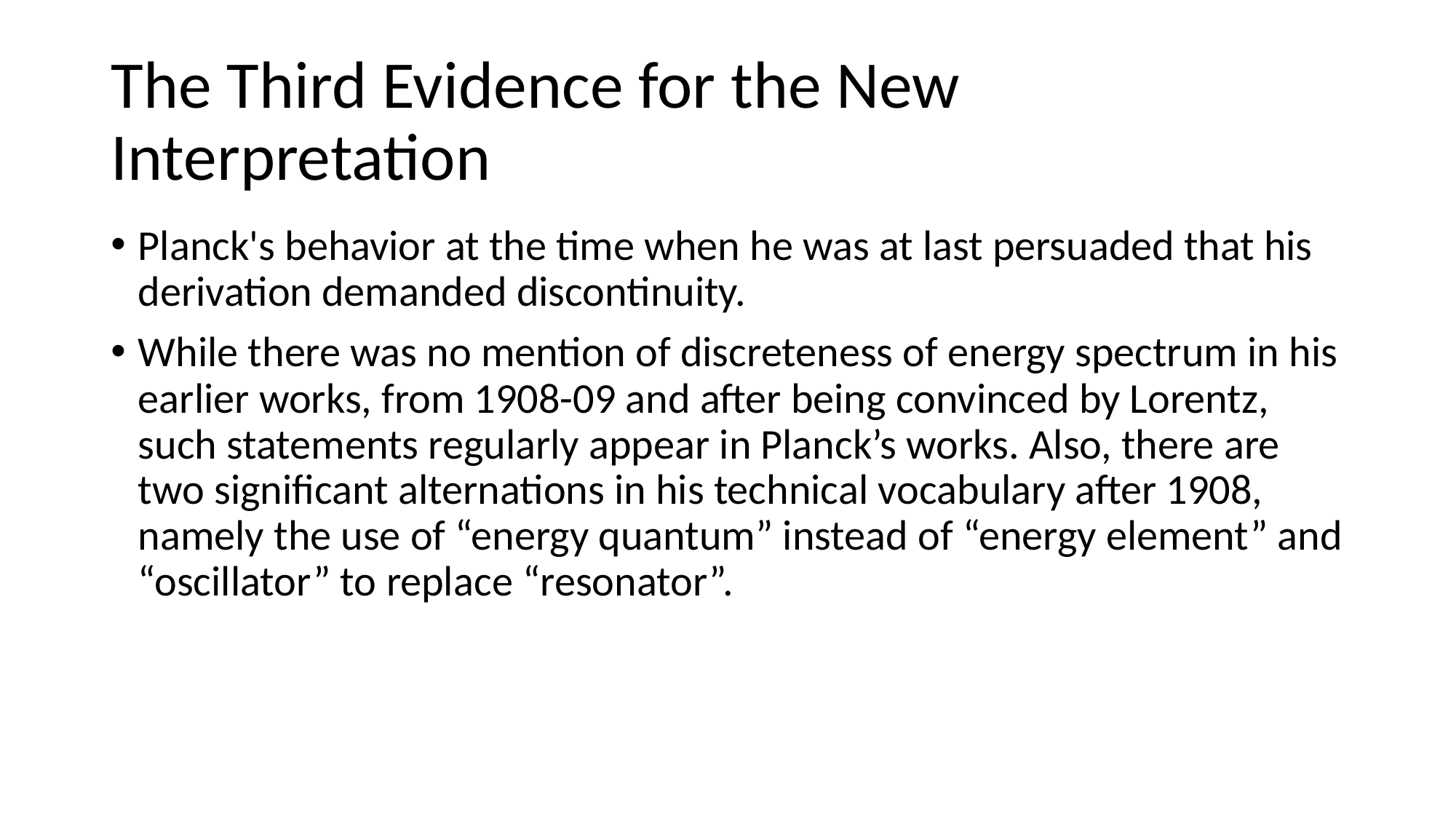

# The Third Evidence for the New Interpretation
Planck's behavior at the time when he was at last persuaded that his derivation demanded discontinuity.
While there was no mention of discreteness of energy spectrum in his earlier works, from 1908-09 and after being convinced by Lorentz, such statements regularly appear in Planck’s works. Also, there are two significant alternations in his technical vocabulary after 1908, namely the use of “energy quantum” instead of “energy element” and “oscillator” to replace “resonator”.